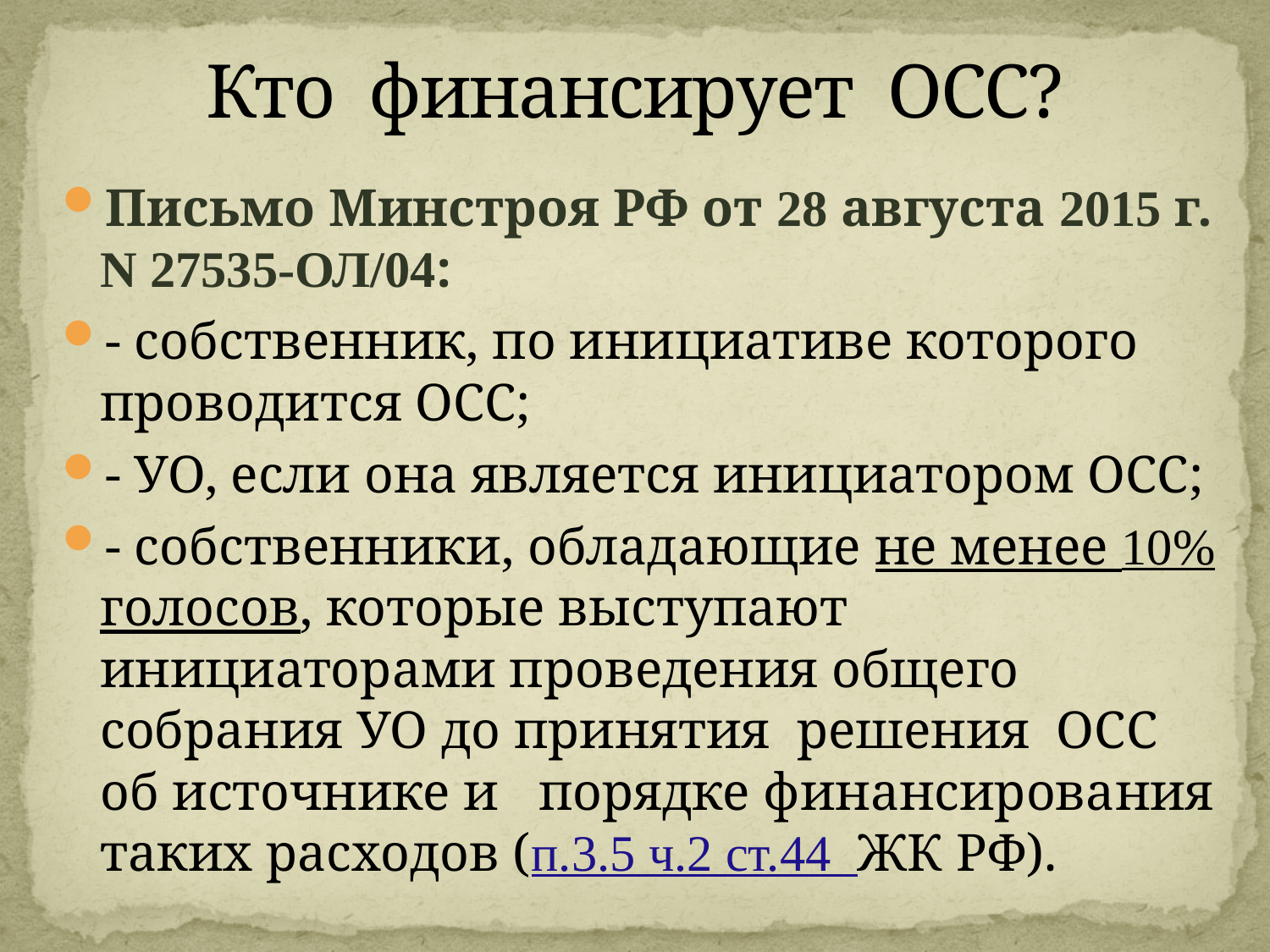

# Кто  финансирует  ОСС?
Письмо Минстроя РФ от 28 августа 2015 г. N 27535-ОЛ/04:
- собственник, по инициативе которого проводится ОСС;
- УО, если она является инициатором ОСС;
- собственники, обладающие не менее 10% голосов, которые выступают инициаторами проведения общего собрания УО до принятия  решения  ОСС  об источнике и   порядке финансирования таких расходов (п.3.5 ч.2 ст.44  ЖК РФ).